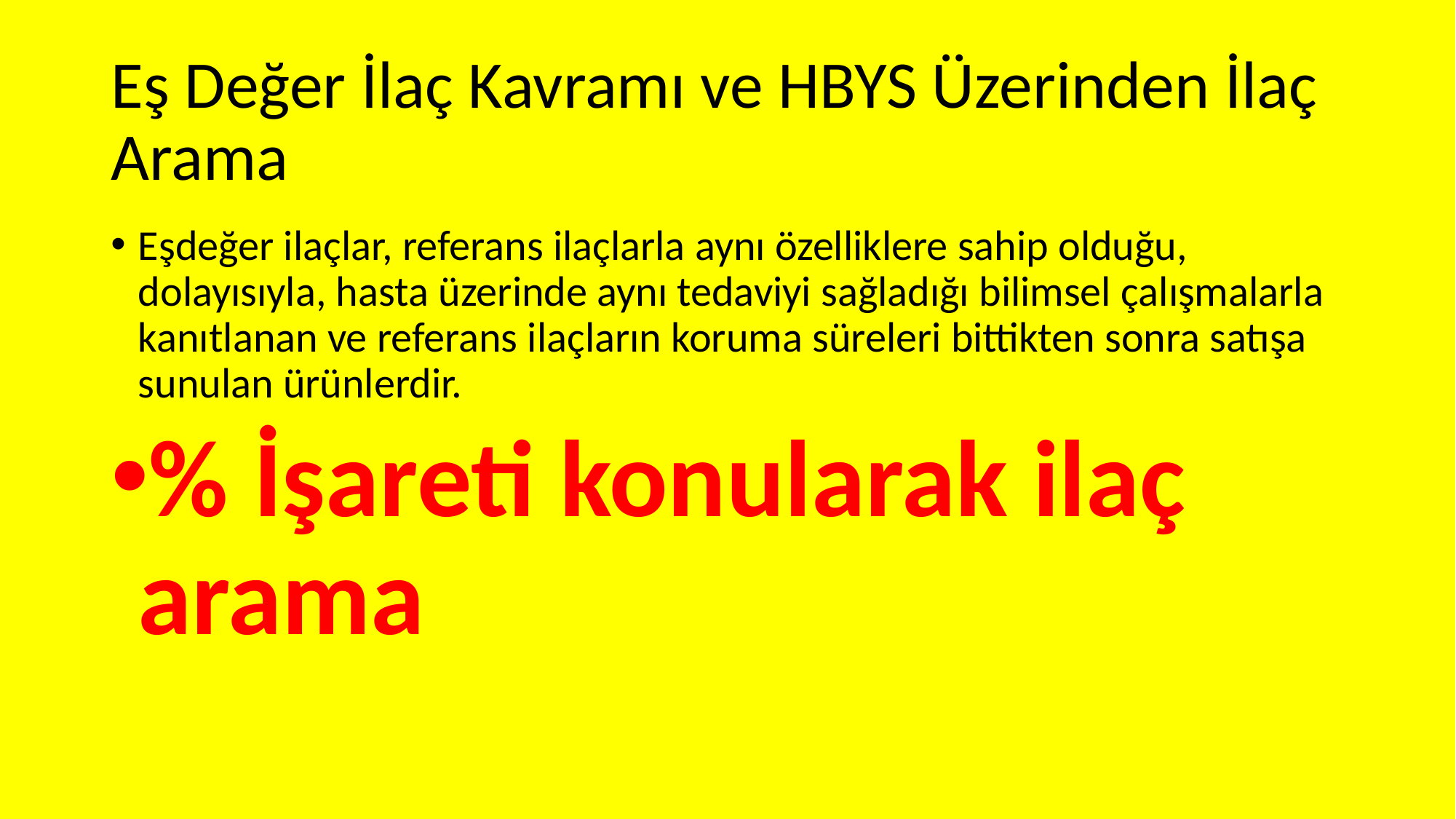

# Eş Değer İlaç Kavramı ve HBYS Üzerinden İlaç Arama
Eşdeğer ilaçlar, referans ilaçlarla aynı özelliklere sahip olduğu, dolayısıyla, hasta üzerinde aynı tedaviyi sağladığı bilimsel çalışmalarla kanıtlanan ve referans ilaçların koruma süreleri bittikten sonra satışa sunulan ürünlerdir.
% İşareti konularak ilaç arama